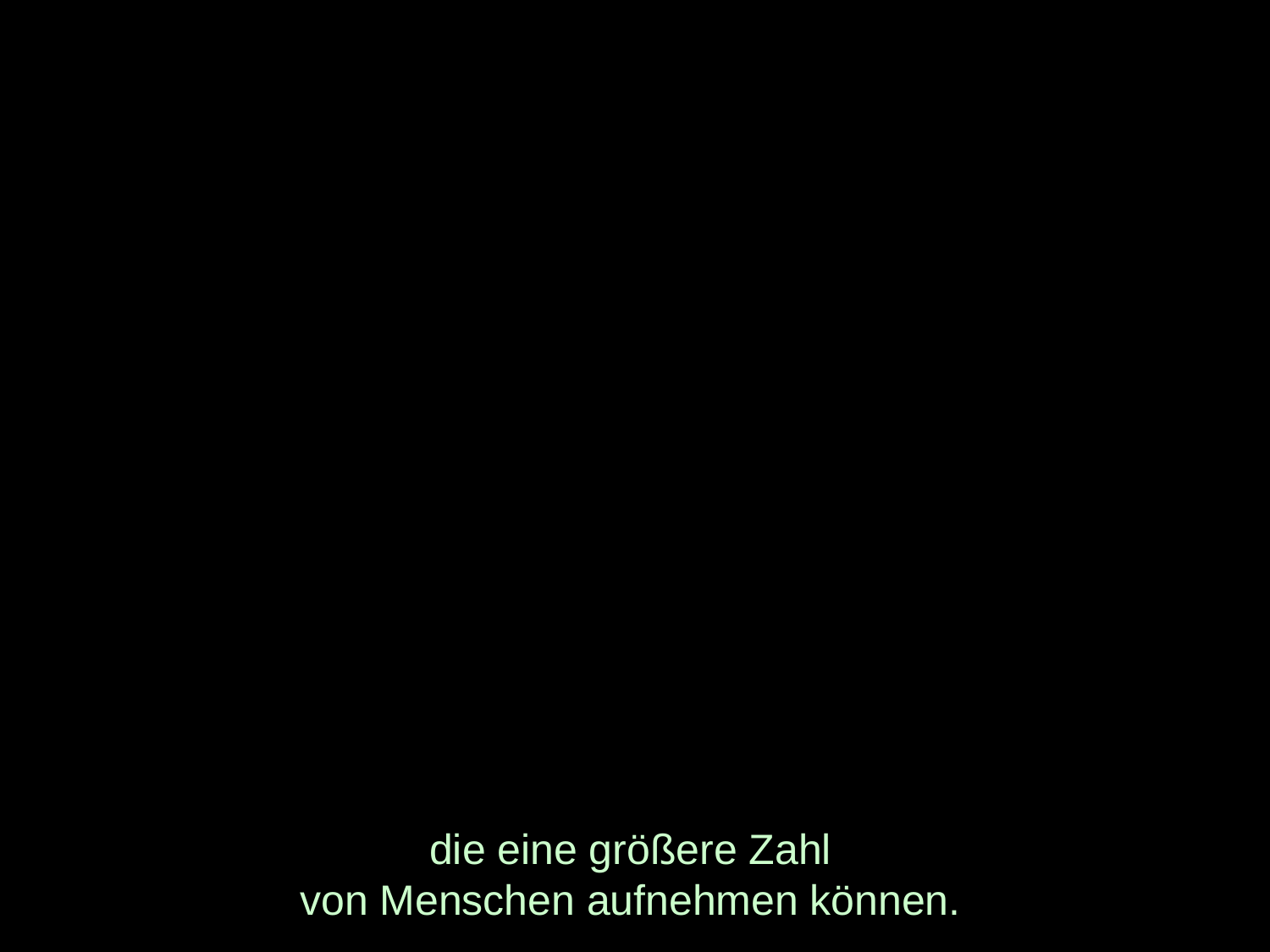

# die eine größere Zahl von Menschen aufnehmen können.